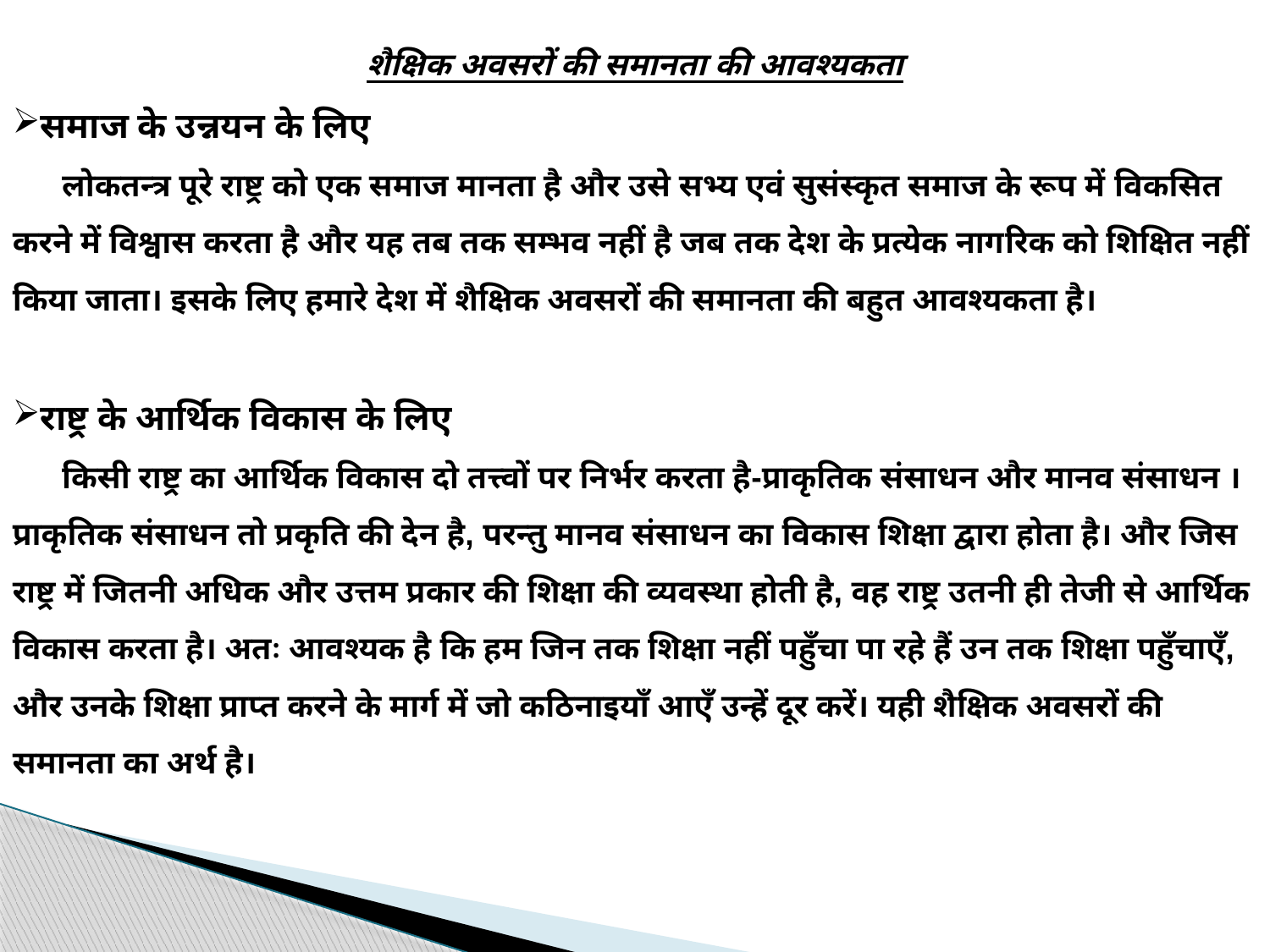

शैक्षिक अवसरों की समानता की आवश्यकता
समाज के उन्नयन के लिए
      लोकतन्त्र पूरे राष्ट्र को एक समाज मानता है और उसे सभ्य एवं सुसंस्कृत समाज के रूप में विकसित करने में विश्वास करता है और यह तब तक सम्भव नहीं है जब तक देश के प्रत्येक नागरिक को शिक्षित नहीं किया जाता। इसके लिए हमारे देश में शैक्षिक अवसरों की समानता की बहुत आवश्यकता है।

राष्ट्र के आर्थिक विकास के लिए
      किसी राष्ट्र का आर्थिक विकास दो तत्त्वों पर निर्भर करता है-प्राकृतिक संसाधन और मानव संसाधन । प्राकृतिक संसाधन तो प्रकृति की देन है, परन्तु मानव संसाधन का विकास शिक्षा द्वारा होता है। और जिस राष्ट्र में जितनी अधिक और उत्तम प्रकार की शिक्षा की व्यवस्था होती है, वह राष्ट्र उतनी ही तेजी से आर्थिक विकास करता है। अतः आवश्यक है कि हम जिन तक शिक्षा नहीं पहुँचा पा रहे हैं उन तक शिक्षा पहुँचाएँ, और उनके शिक्षा प्राप्त करने के मार्ग में जो कठिनाइयाँ आएँ उन्हें दूर करें। यही शैक्षिक अवसरों की समानता का अर्थ है।